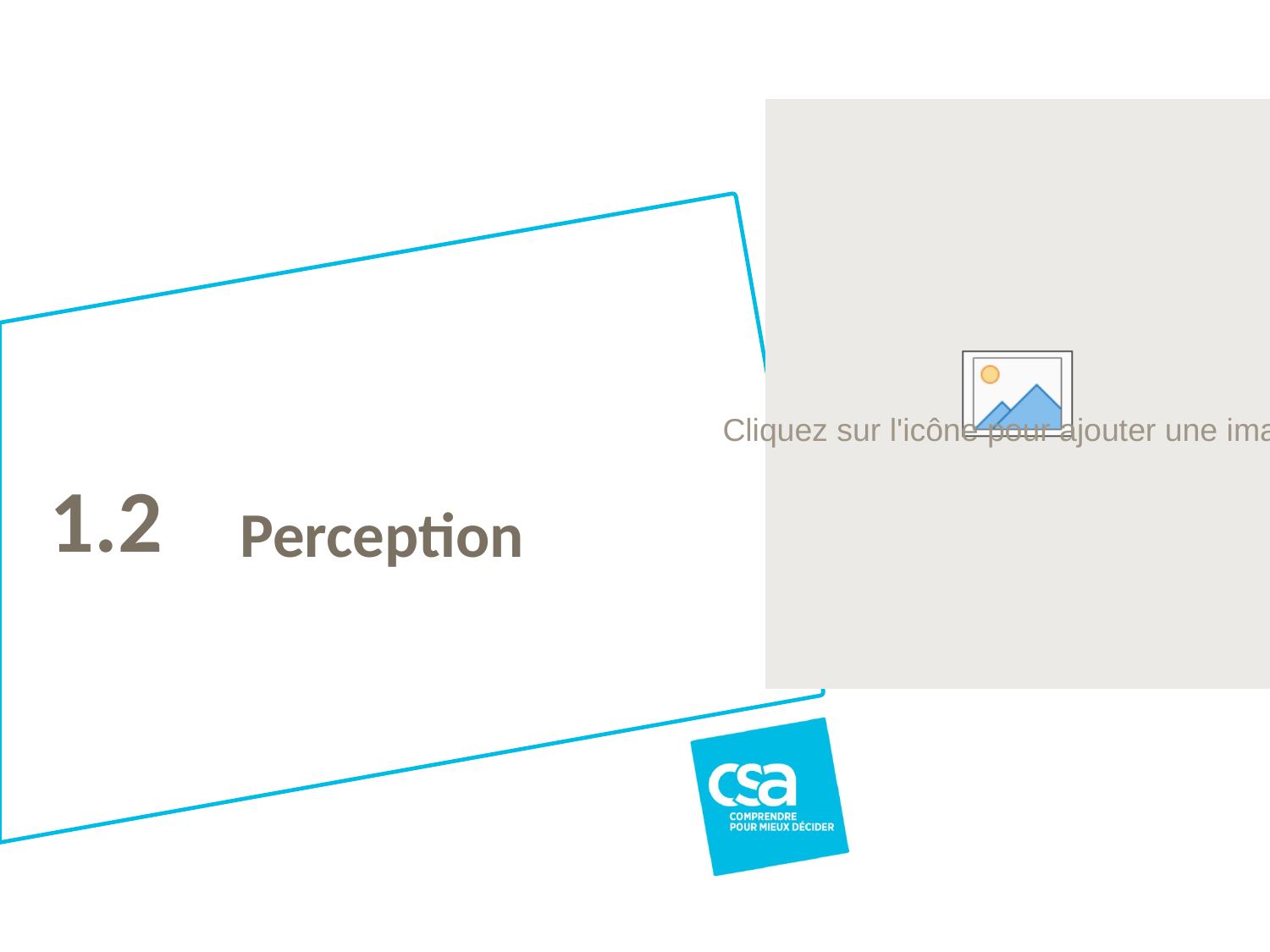

1.2
# Perception
Titre du projet
33